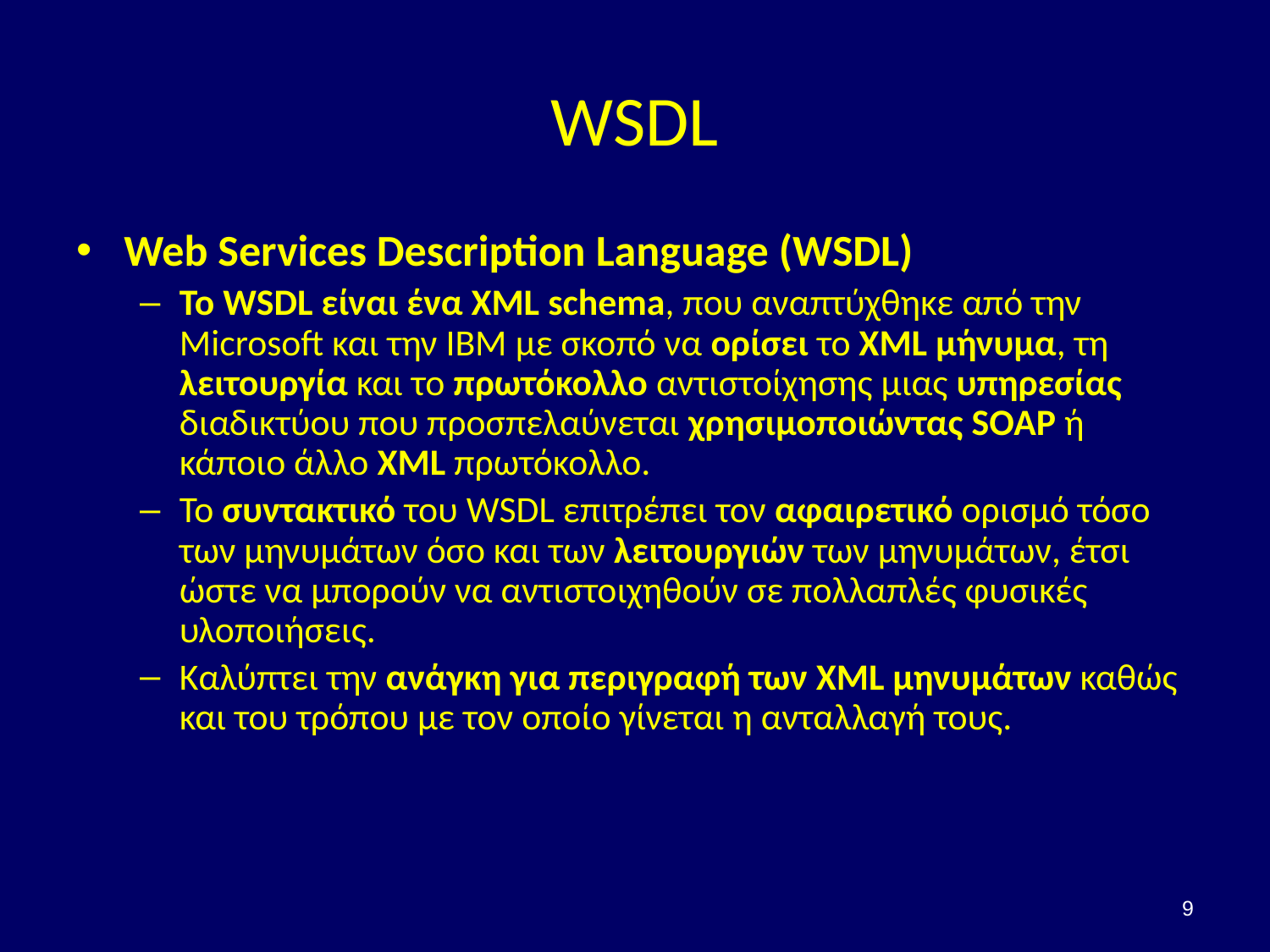

# WSDL
Web Services Description Language (WSDL)
Το WSDL είναι ένα XML schema, που αναπτύχθηκε από την  Microsoft και την IBM με σκοπό να ορίσει το XML μήνυμα, τη λειτουργία και το πρωτόκολλο αντιστοίχησης μιας υπηρεσίας διαδικτύου που προσπελαύνεται χρησιμοποιώντας SOAP ή κάποιο άλλο XML πρωτόκολλο.
Το συντακτικό του WSDL επιτρέπει τον αφαιρετικό ορισμό τόσο των μηνυμάτων όσο και των λειτουργιών των μηνυμάτων, έτσι ώστε να μπορούν να αντιστοιχηθούν σε πολλαπλές φυσικές υλοποιήσεις.
Καλύπτει την ανάγκη για περιγραφή των XML μηνυμάτων καθώς και του τρόπου με τον οποίο γίνεται η ανταλλαγή τους.
9